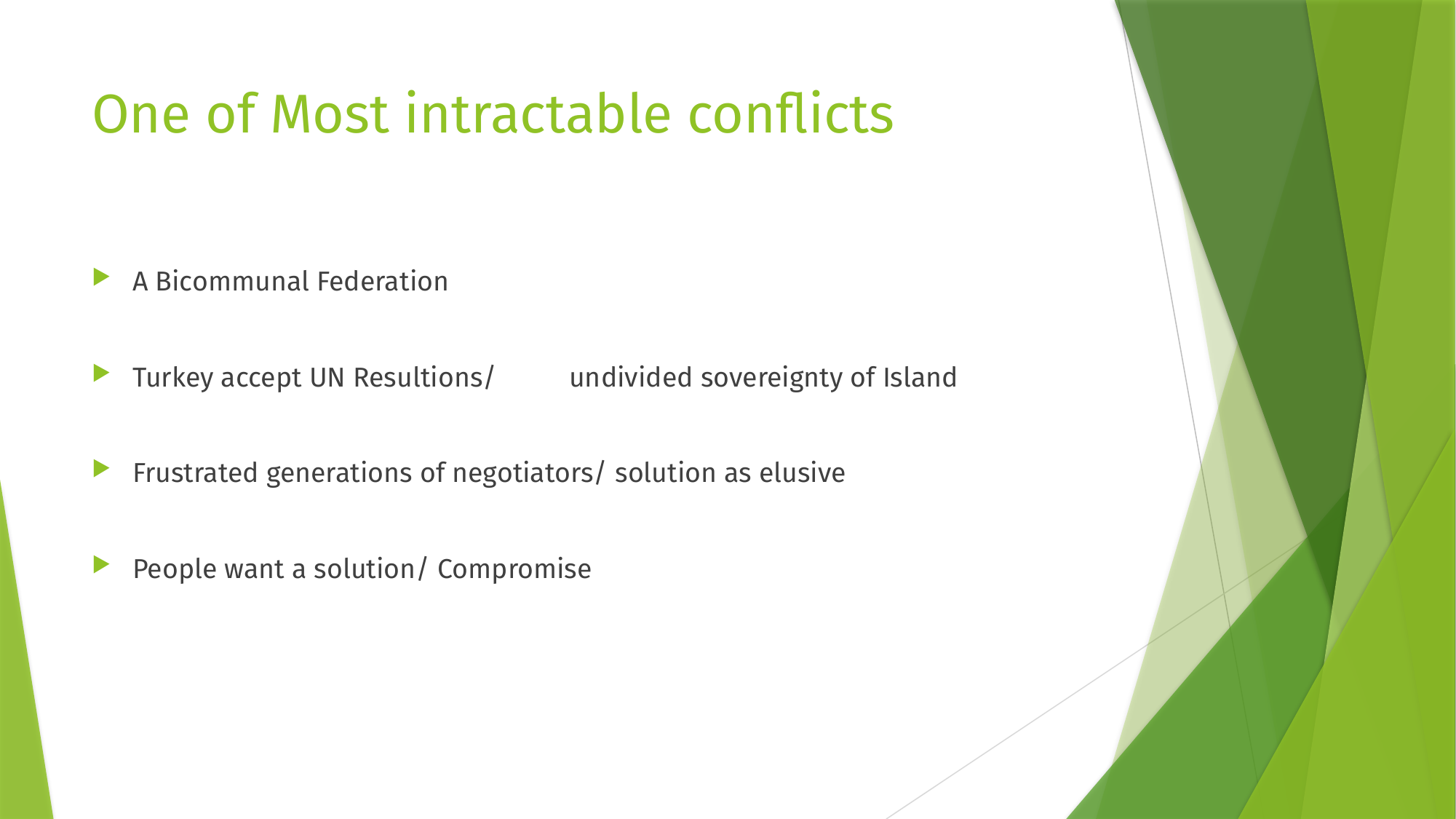

# One of Most intractable conflicts
A Bicommunal Federation

Turkey accept UN Resultions/ 	undivided sovereignty of Island

Frustrated generations of negotiators/ solution as elusive

People want a solution/ Compromise